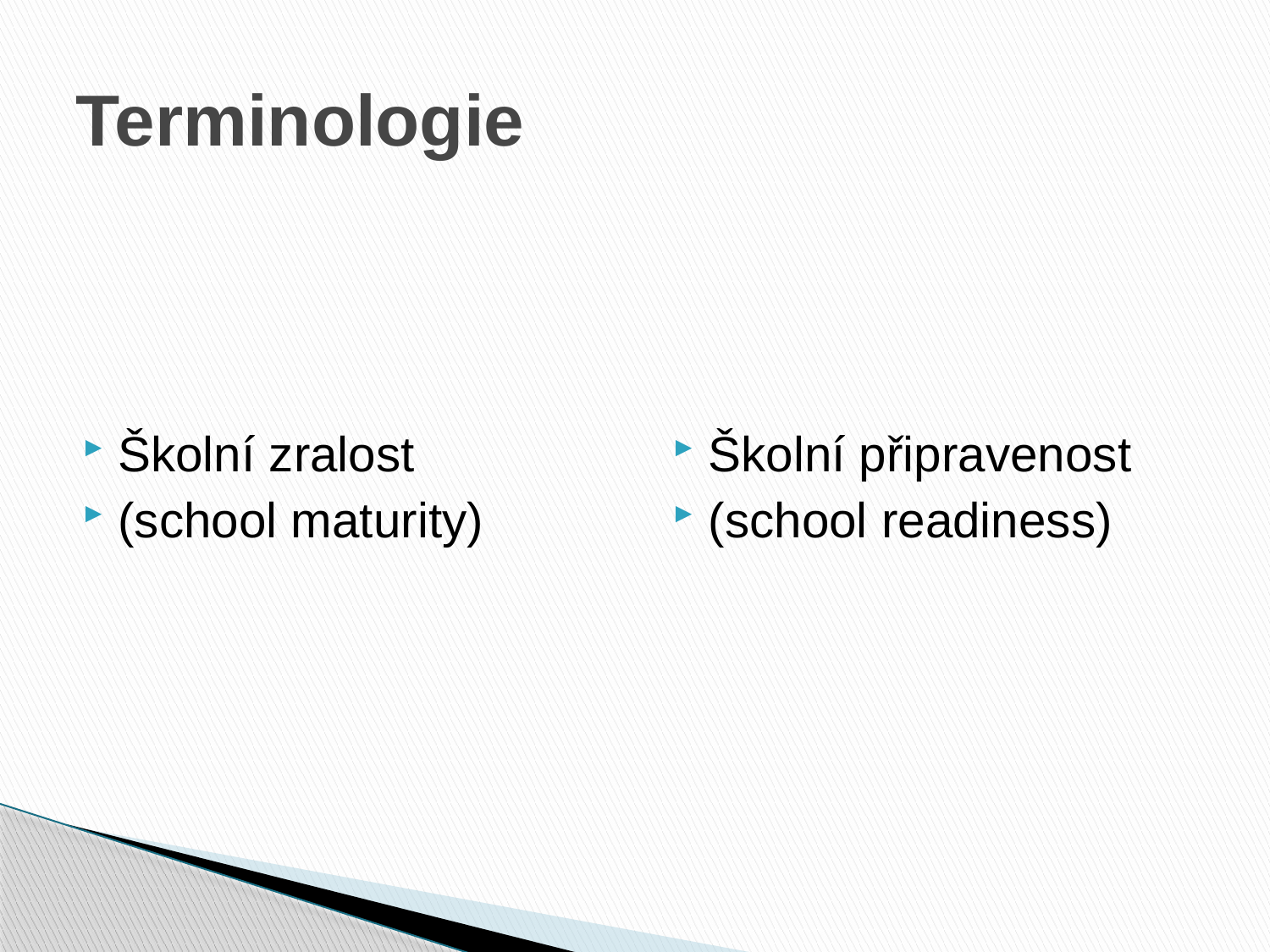

# Terminologie
Školní zralost
(school maturity)
Školní připravenost
(school readiness)